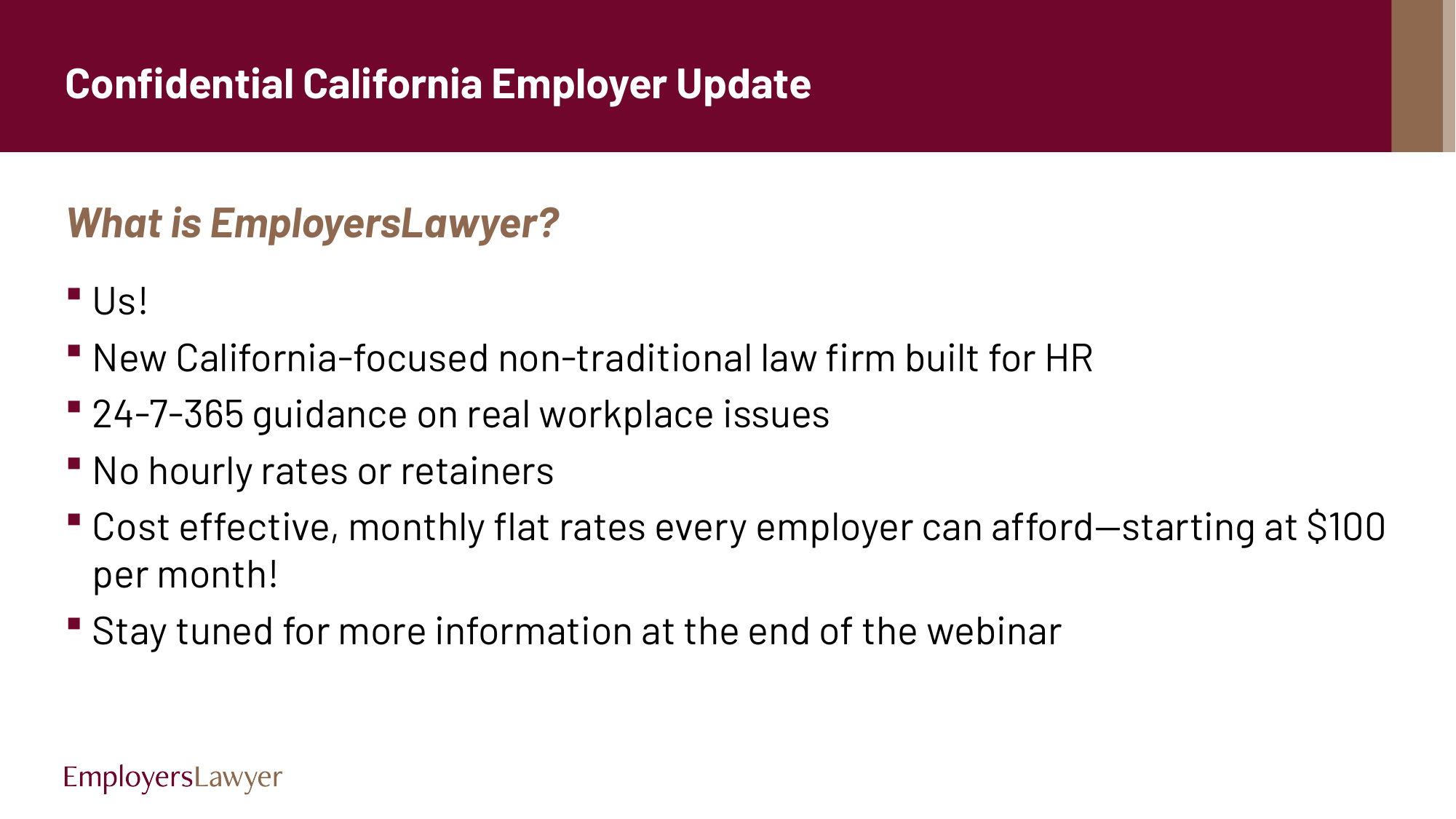

# Confidential California Employer Update
What is EmployersLawyer?
Us!
New California-focused non-traditional law firm built for HR
24-7-365 guidance on real workplace issues
No hourly rates or retainers
Cost effective, monthly flat rates every employer can afford—starting at $100 per month!
Stay tuned for more information at the end of the webinar